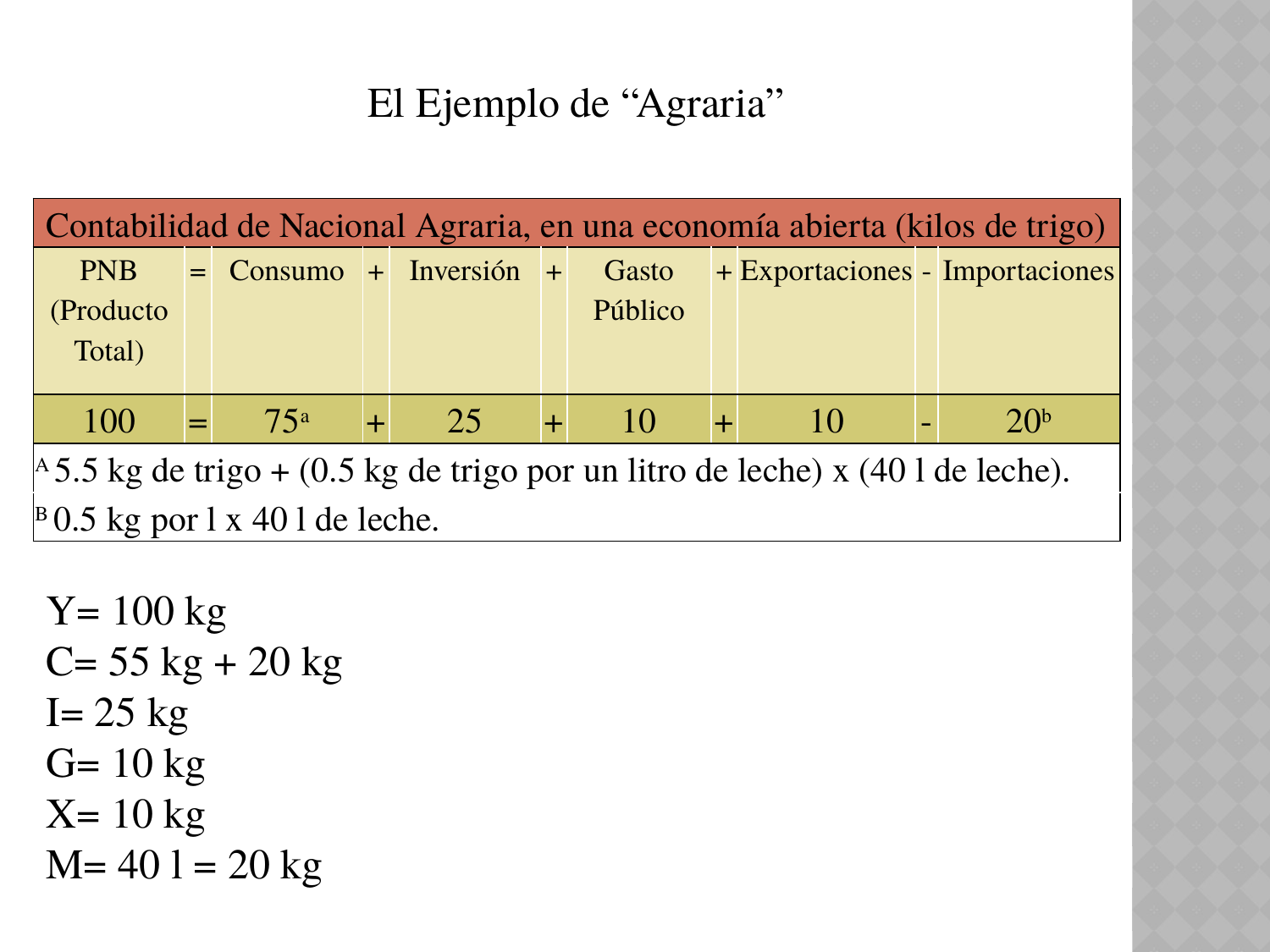

El Ejemplo de “Agraria”
| Contabilidad de Nacional Agraria, en una economía abierta (kilos de trigo) |  |  |  |  |  |  |  |  |  |  |
| --- | --- | --- | --- | --- | --- | --- | --- | --- | --- | --- |
| PNB (Producto Total) | = | Consumo | + | Inversión | + | Gasto Público | + | Exportaciones | - | Importaciones |
| 100 | = | 75a | + | 25 | + | 10 | + | 10 | - | 20b |
| A 5.5 kg de trigo + (0.5 kg de trigo por un litro de leche) x (40 l de leche). |  |  |  |  |  |  |  |  |  |  |
| B 0.5 kg por l x 40 l de leche. |  |  |  |  |  |  |  |  |  |  |
Y= 100 kg
C= 55 kg + 20 kg
I= 25 kg
G= 10 kg
X= 10 kg
M= 40 l = 20 kg